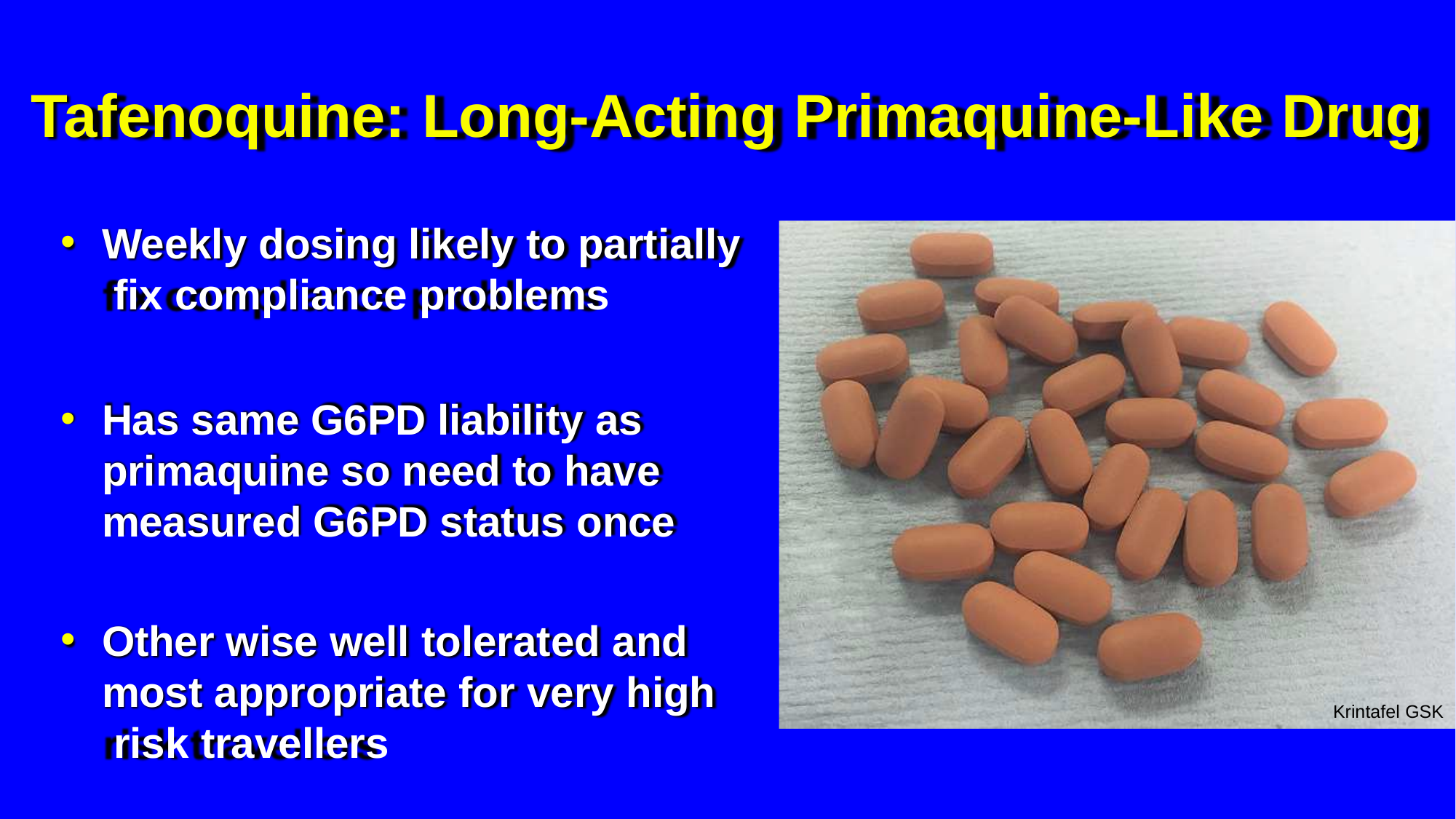

# Tafenoquine: Long-Acting Primaquine-Like Drug

Weekly dosing likely to partially  fix compliance problems

Has same G6PD liability as  primaquine so need to have  measured G6PD status once

Other wise well tolerated and  most appropriate for very high  risk travellers

Krintafel GSK